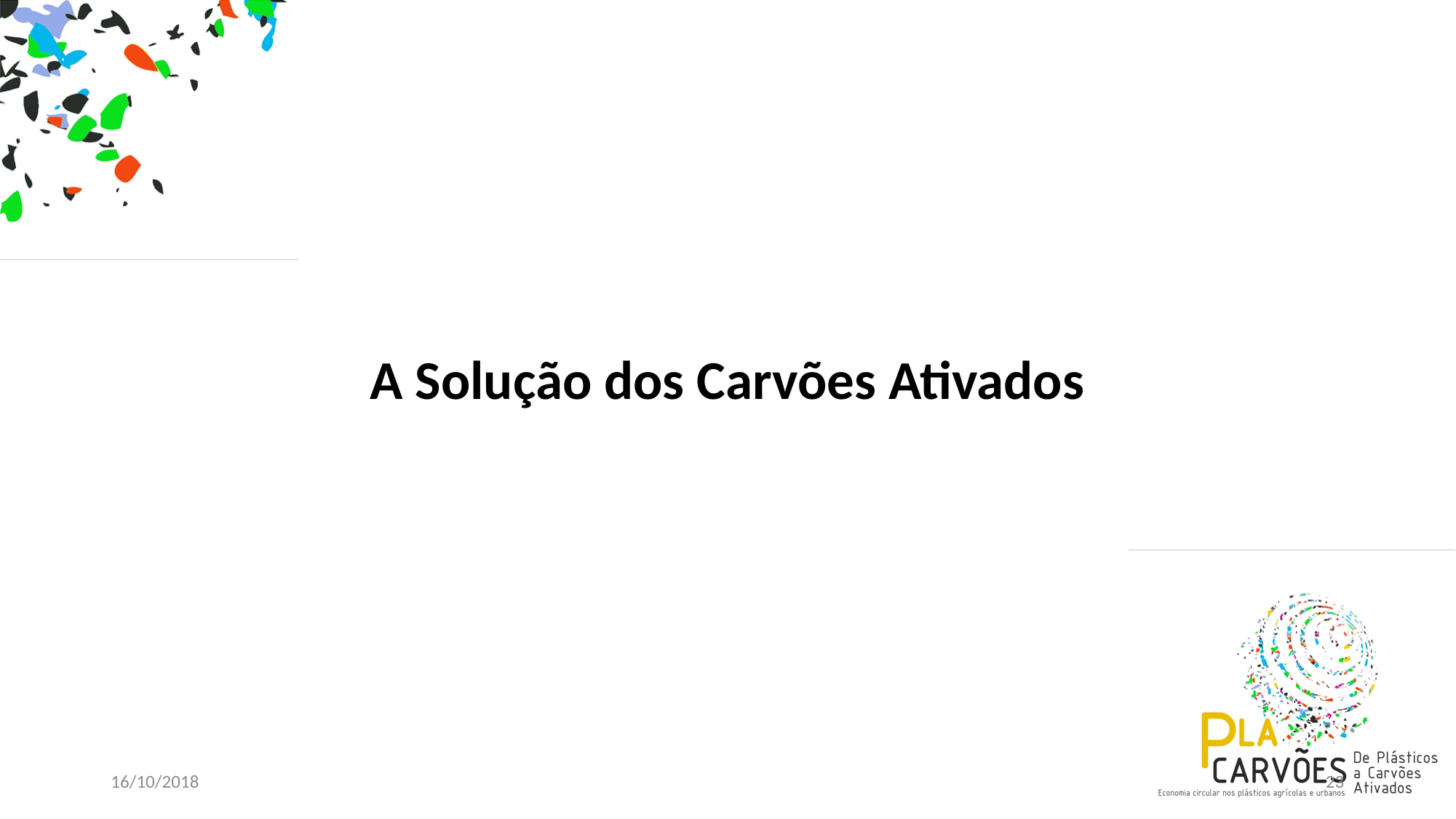

A Solução dos Carvões Ativados
16/10/2018
23